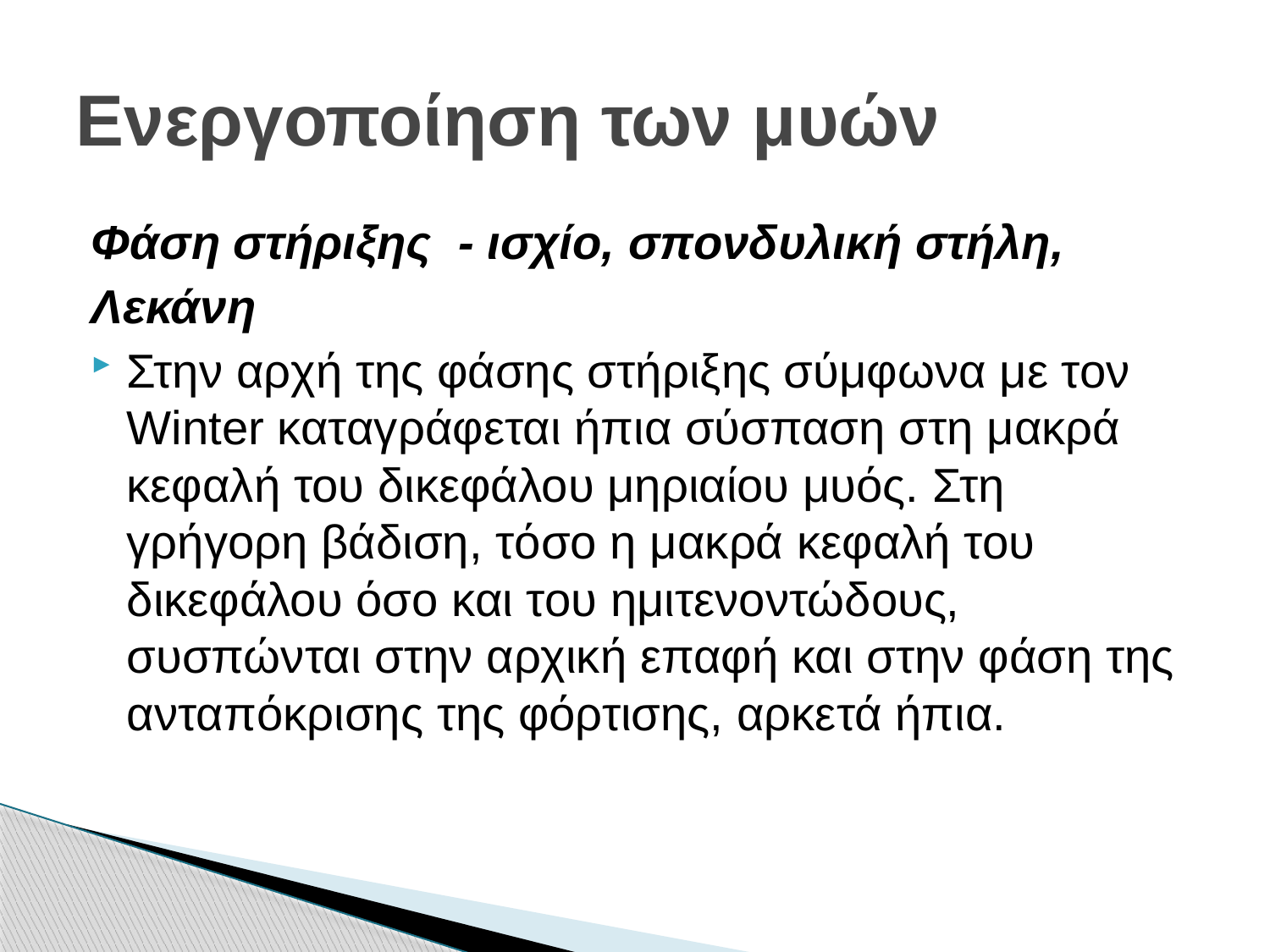

# Ενεργοποίηση των μυών
Φάση στήριξης  - ισχίο, σπονδυλική στήλη,
Λεκάνη
Στην αρχή της φάσης στήριξης σύμφωνα με τον Winter καταγράφεται ήπια σύσπαση στη μακρά κεφαλή του δικεφάλου μηριαίου μυός. Στη γρήγορη βάδιση, τόσο η μακρά κεφαλή του δικεφάλου όσο και του ημιτενοντώδους, συσπώνται στην αρχική επαφή και στην φάση της ανταπόκρισης της φόρτισης, αρκετά ήπια.